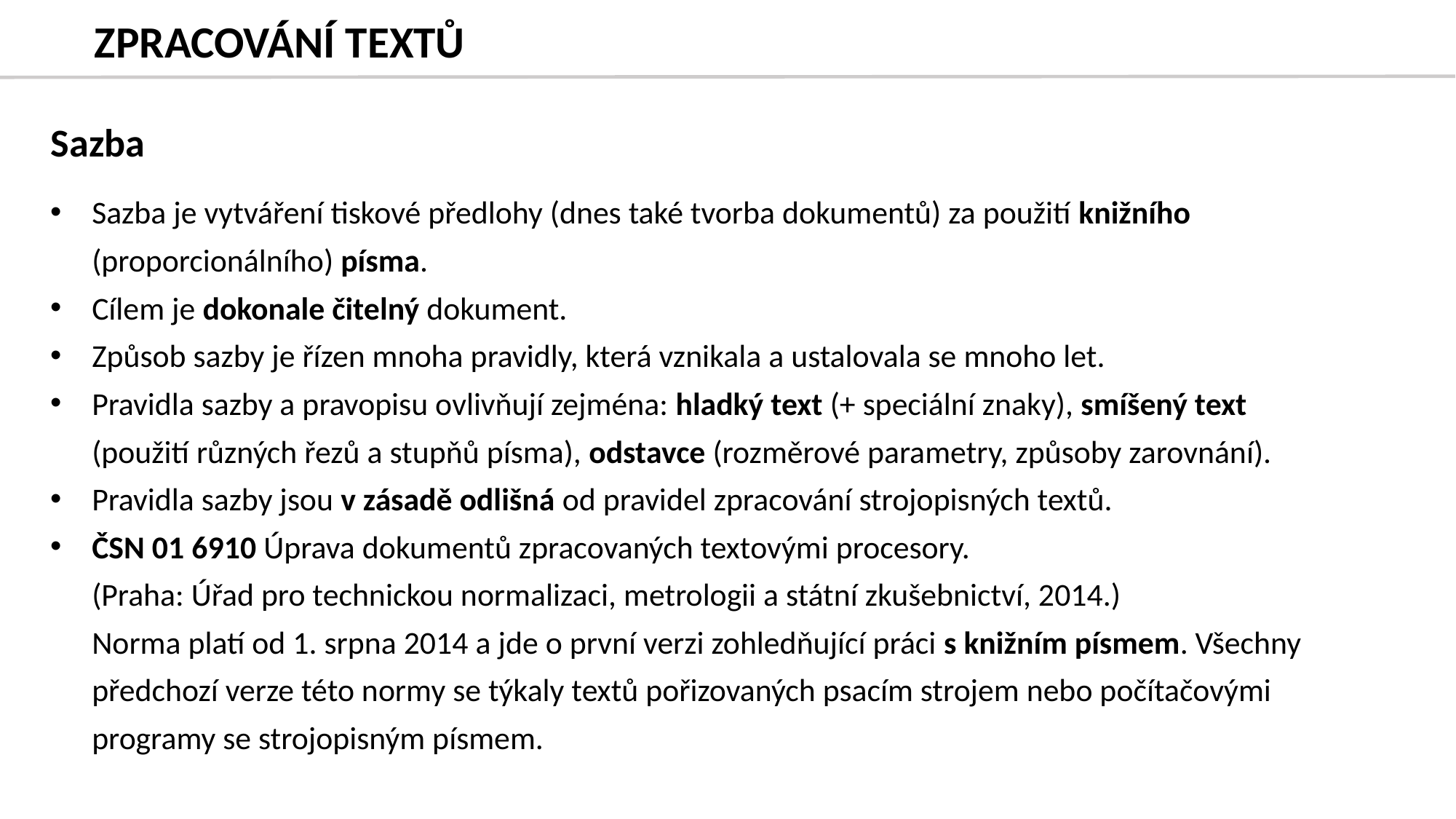

# ZPRACOVÁNÍ TEXTŮ
Sazba
Sazba je vytváření tiskové předlohy (dnes také tvorba dokumentů) za použití knižního (proporcionálního) písma.
Cílem je dokonale čitelný dokument.
Způsob sazby je řízen mnoha pravidly, která vznikala a ustalovala se mnoho let.
Pravidla sazby a pravopisu ovlivňují zejména: hladký text (+ speciální znaky), smíšený text (použití různých řezů a stupňů písma), odstavce (rozměrové parametry, způsoby zarovnání).
Pravidla sazby jsou v zásadě odlišná od pravidel zpracování strojopisných textů.
ČSN 01 6910 Úprava dokumentů zpracovaných textovými procesory.
(Praha: Úřad pro technickou normalizaci, metrologii a státní zkušebnictví, 2014.)
Norma platí od 1. srpna 2014 a jde o první verzi zohledňující práci s knižním písmem. Všechny předchozí verze této normy se týkaly textů pořizovaných psacím strojem nebo počítačovými programy se strojopisným písmem.